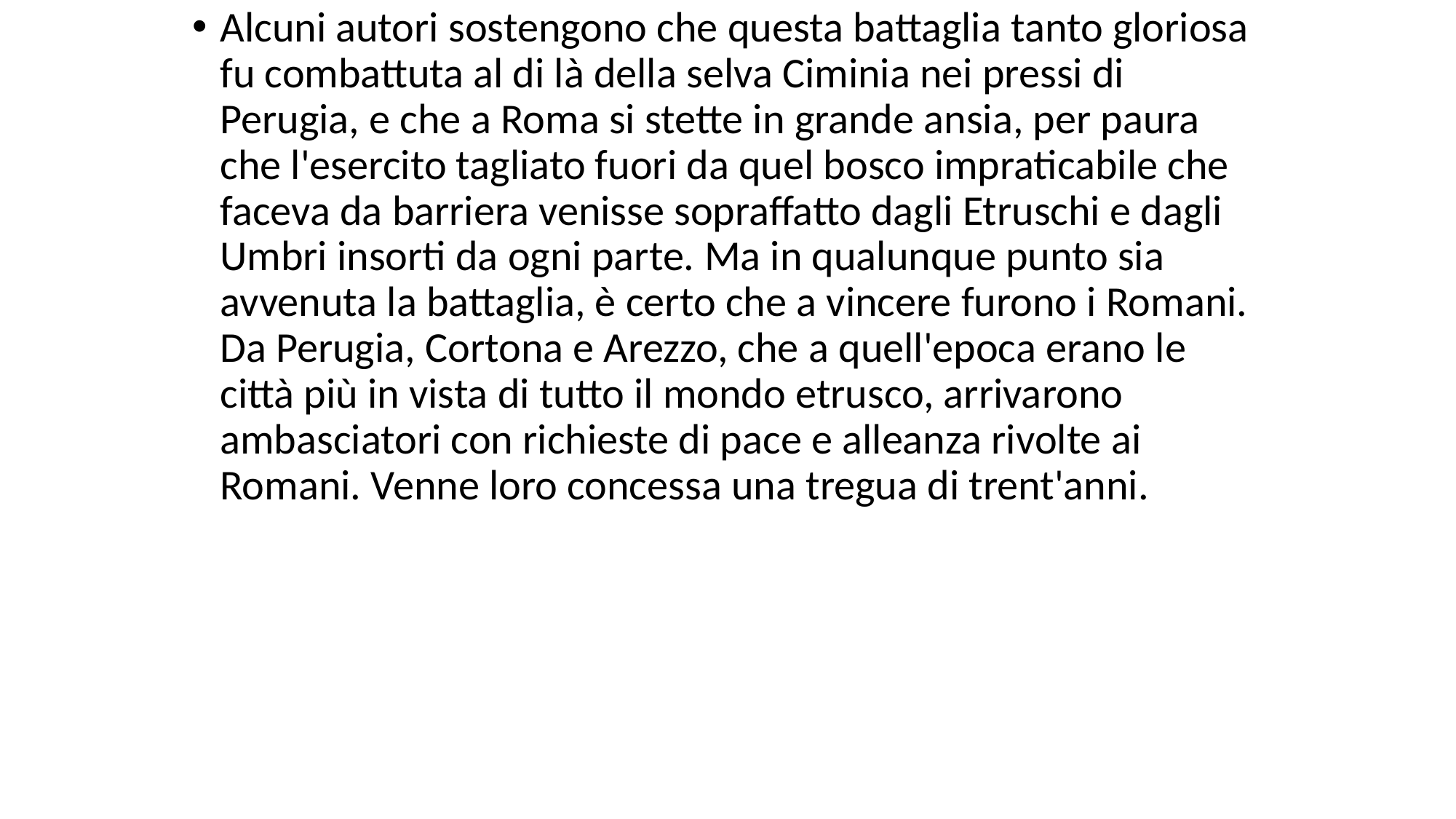

# Alcuni autori sostengono che questa battaglia tanto gloriosa fu combattuta al di là della selva Ciminia nei pressi di Perugia, e che a Roma si stette in grande ansia, per paura che l'esercito tagliato fuori da quel bosco impraticabile che faceva da barriera venisse sopraffatto dagli Etruschi e dagli Umbri insorti da ogni parte. Ma in qualunque punto sia avvenuta la battaglia, è certo che a vincere furono i Romani. Da Perugia, Cortona e Arezzo, che a quell'epoca erano le città più in vista di tutto il mondo etrusco, arrivarono ambasciatori con richieste di pace e alleanza rivolte ai Romani. Venne loro concessa una tregua di trent'anni.